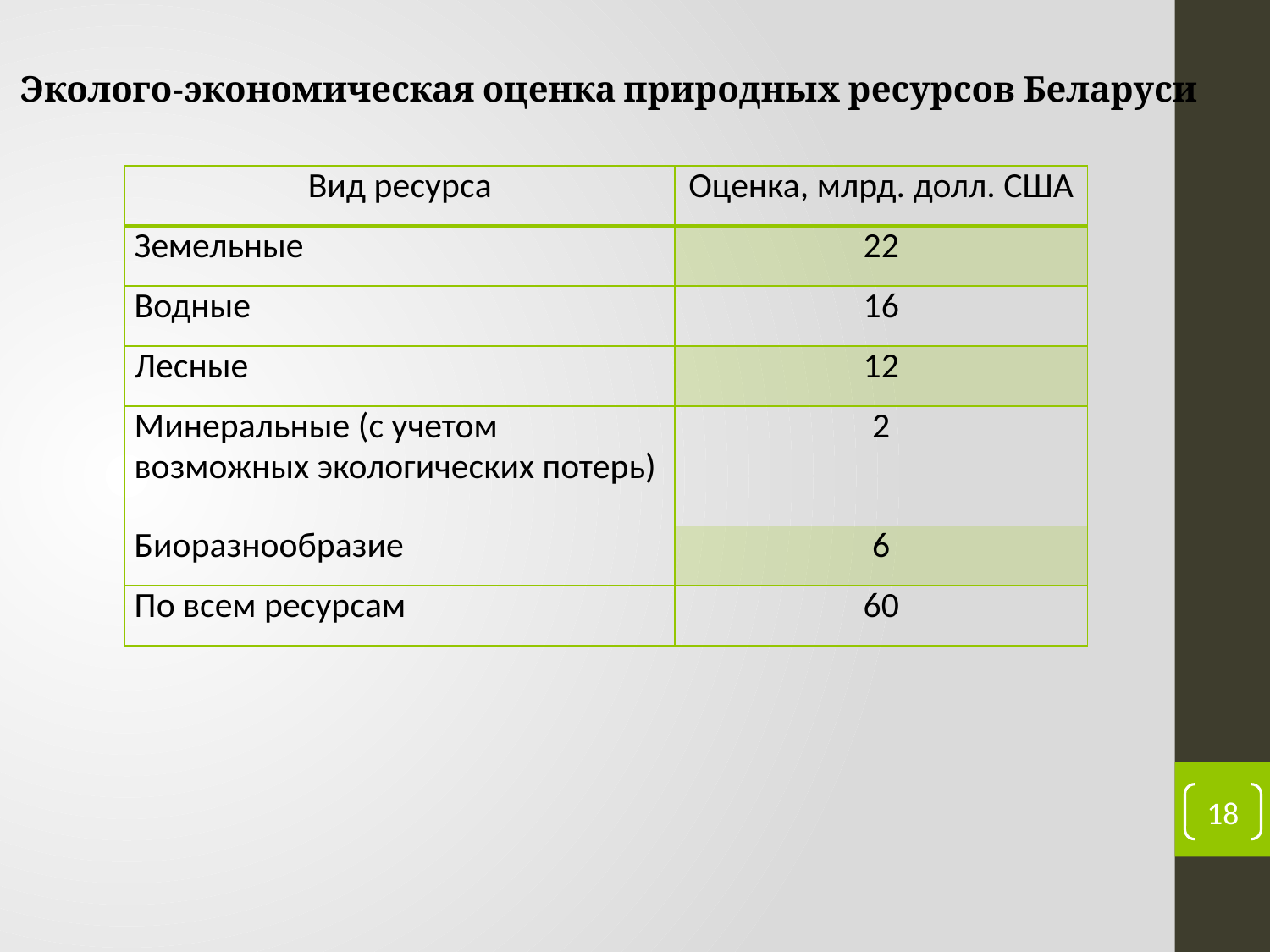

Эколого-экономическая оценка природных ресурсов Беларуси
| Вид ресурса | Оценка, млрд. долл. США |
| --- | --- |
| Земельные | 22 |
| Водные | 16 |
| Лесные | 12 |
| Минеральные (с учетом возможных экологических потерь) | 2 |
| Биоразнообразие | 6 |
| По всем ресурсам | 60 |
18